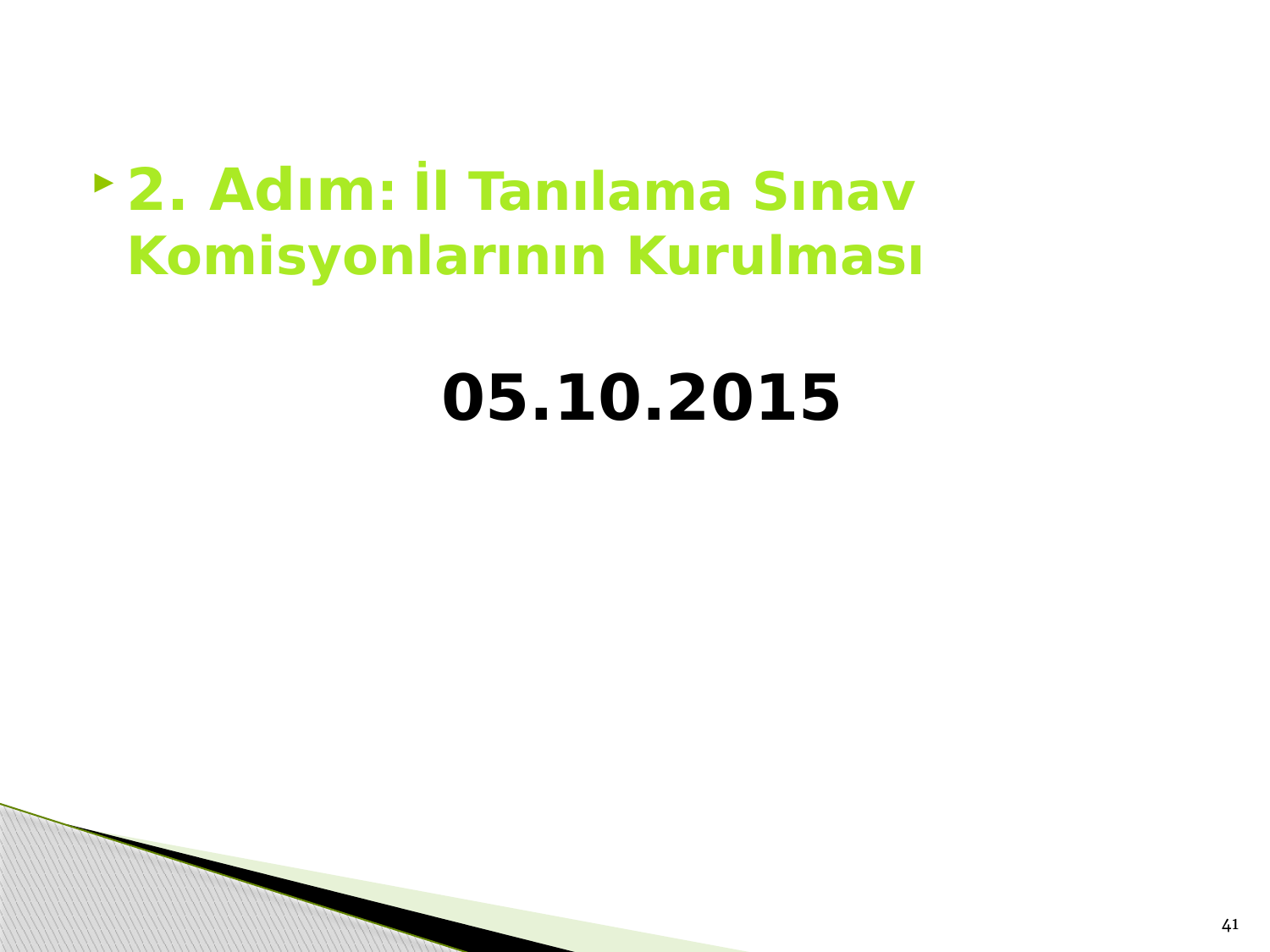

2. Adım: İl Tanılama Sınav Komisyonlarının Kurulması

05.10.2015

41